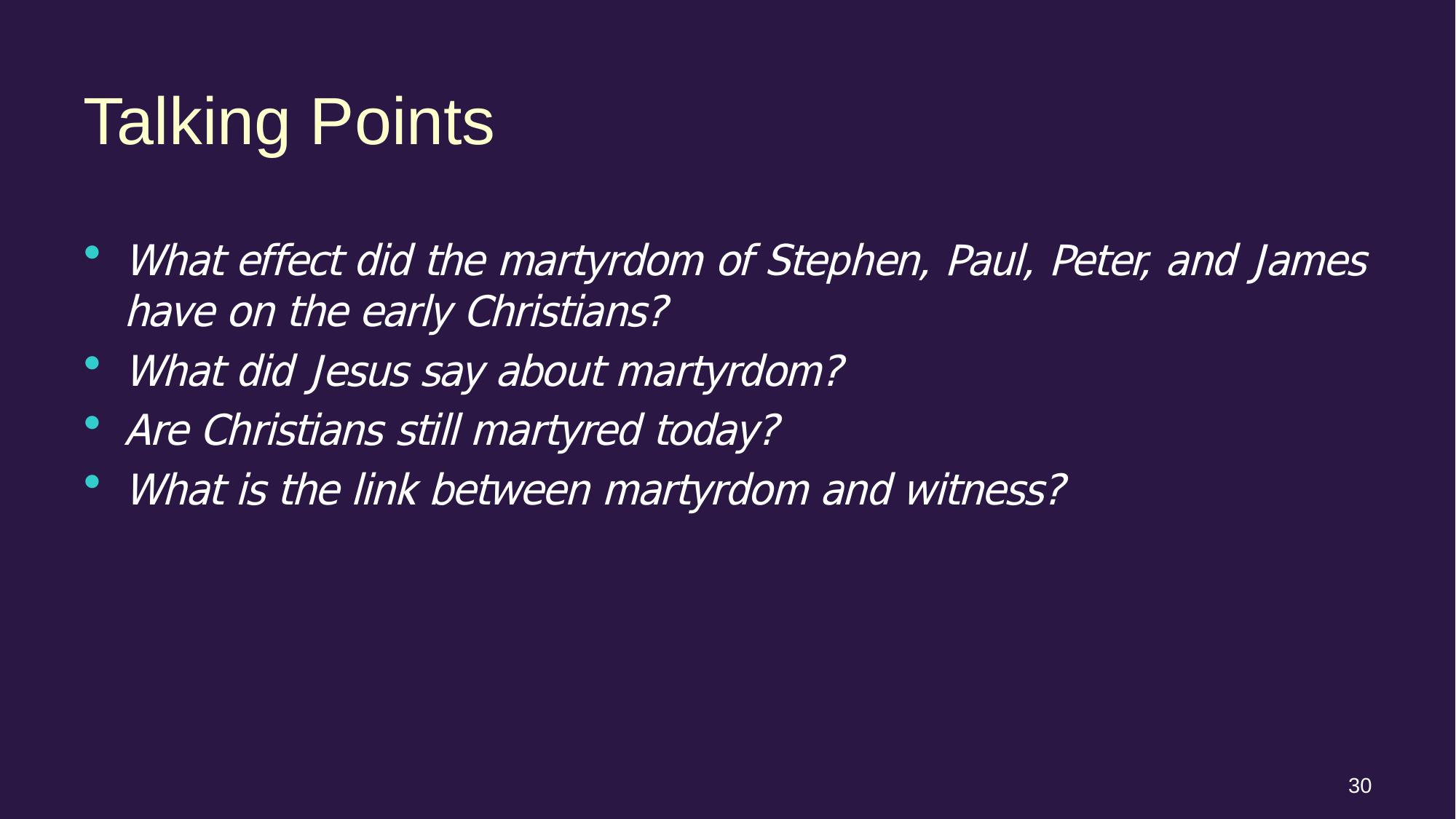

# Talking Points
What effect did the martyrdom of Stephen, Paul, Peter, and James have on the early Christians?
What did Jesus say about martyrdom?
Are Christians still martyred today?
What is the link between martyrdom and witness?

30